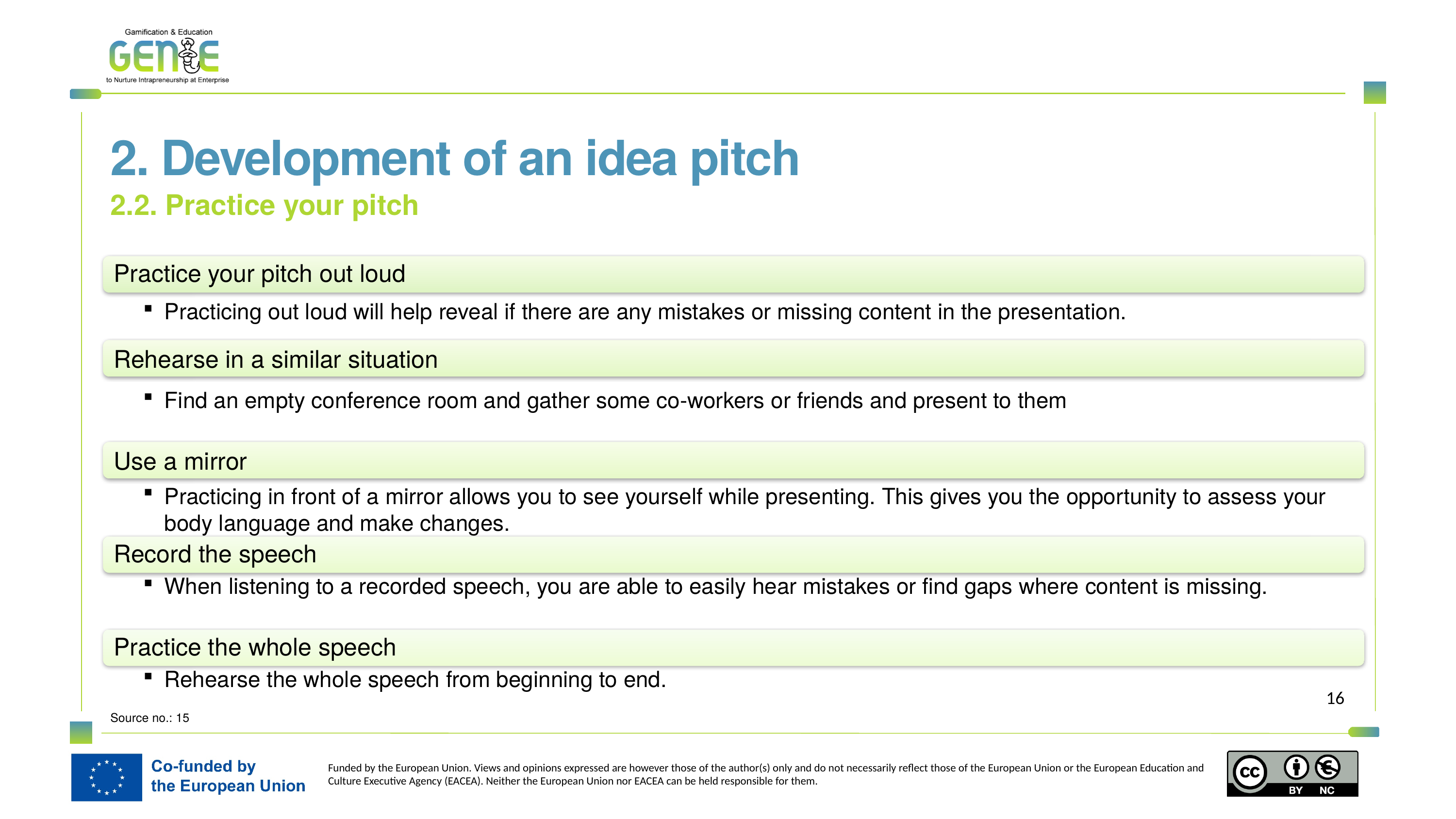

2. Development of an idea pitch
2.2. Practice your pitch
Practice your pitch out loud
Practicing out loud will help reveal if there are any mistakes or missing content in the presentation.
Rehearse in a similar situation
Find an empty conference room and gather some co-workers or friends and present to them
Use a mirror
Practicing in front of a mirror allows you to see yourself while presenting. This gives you the opportunity to assess your body language and make changes.
Record the speech
When listening to a recorded speech, you are able to easily hear mistakes or find gaps where content is missing.
Practice the whole speech
Rehearse the whole speech from beginning to end.
Source no.: 15